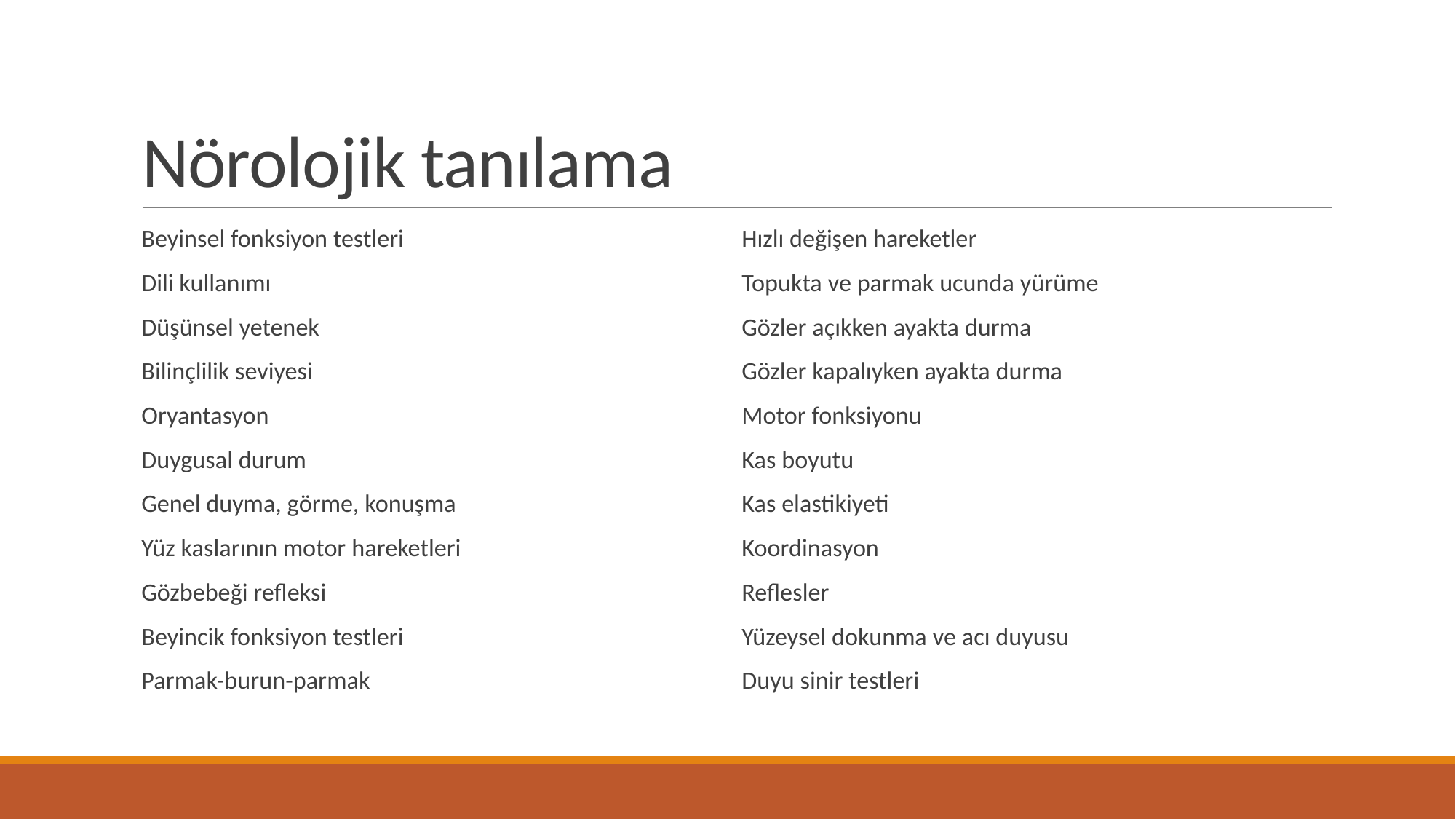

# Nörolojik tanılama
Beyinsel fonksiyon testleri
Dili kullanımı
Düşünsel yetenek
Bilinçlilik seviyesi
Oryantasyon
Duygusal durum
Genel duyma, görme, konuşma
Yüz kaslarının motor hareketleri
Gözbebeği refleksi
Beyincik fonksiyon testleri
Parmak-burun-parmak
Hızlı değişen hareketler
Topukta ve parmak ucunda yürüme
Gözler açıkken ayakta durma
Gözler kapalıyken ayakta durma
Motor fonksiyonu
Kas boyutu
Kas elastikiyeti
Koordinasyon
Reflesler
Yüzeysel dokunma ve acı duyusu
Duyu sinir testleri